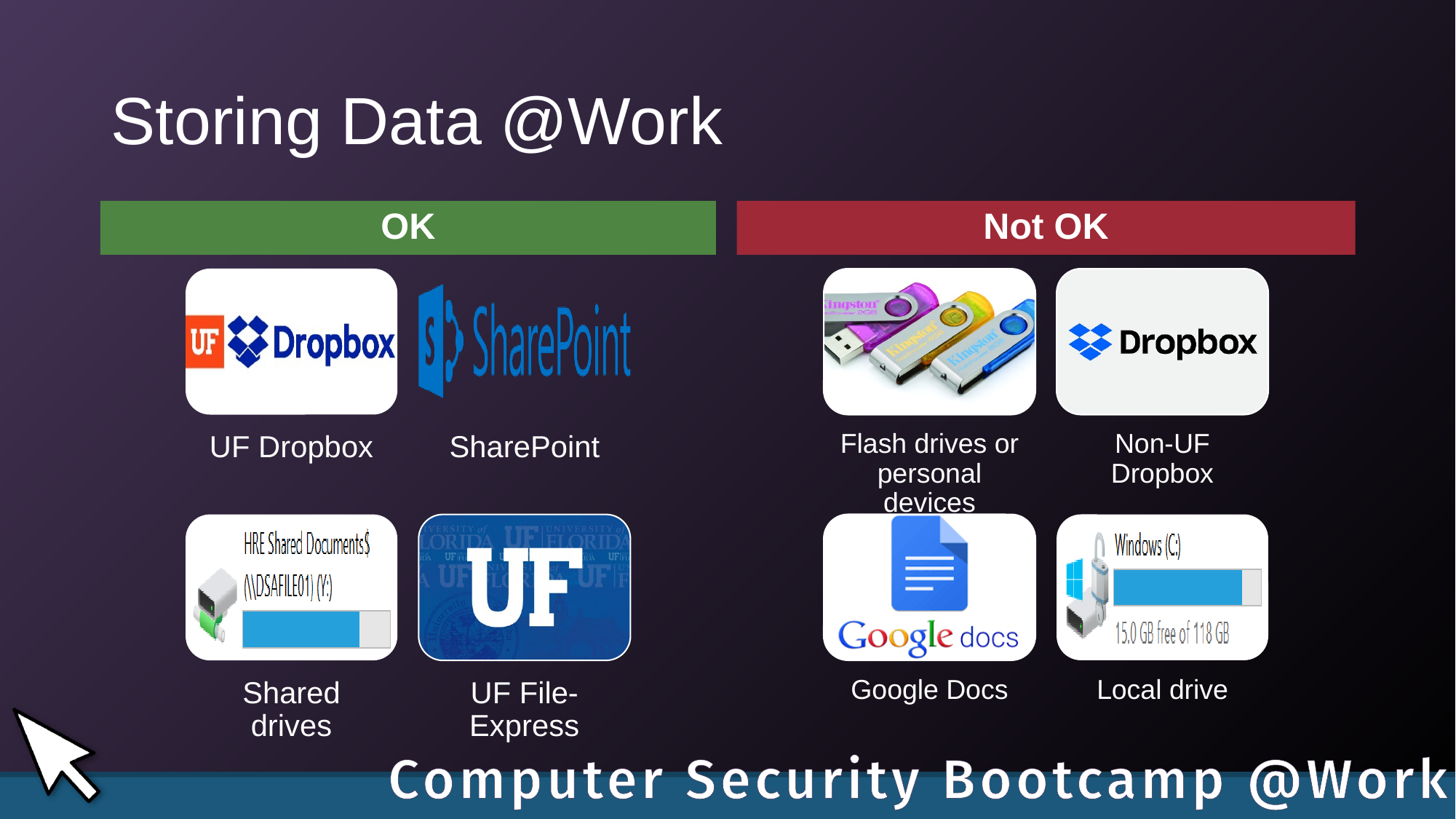

# Storing Data @Work
OK
Not OK
UF Dropbox
SharePoint
Shared drives
UF File-Express
Flash drives or personal devices
Non-UF Dropbox
Google Docs
Local drive